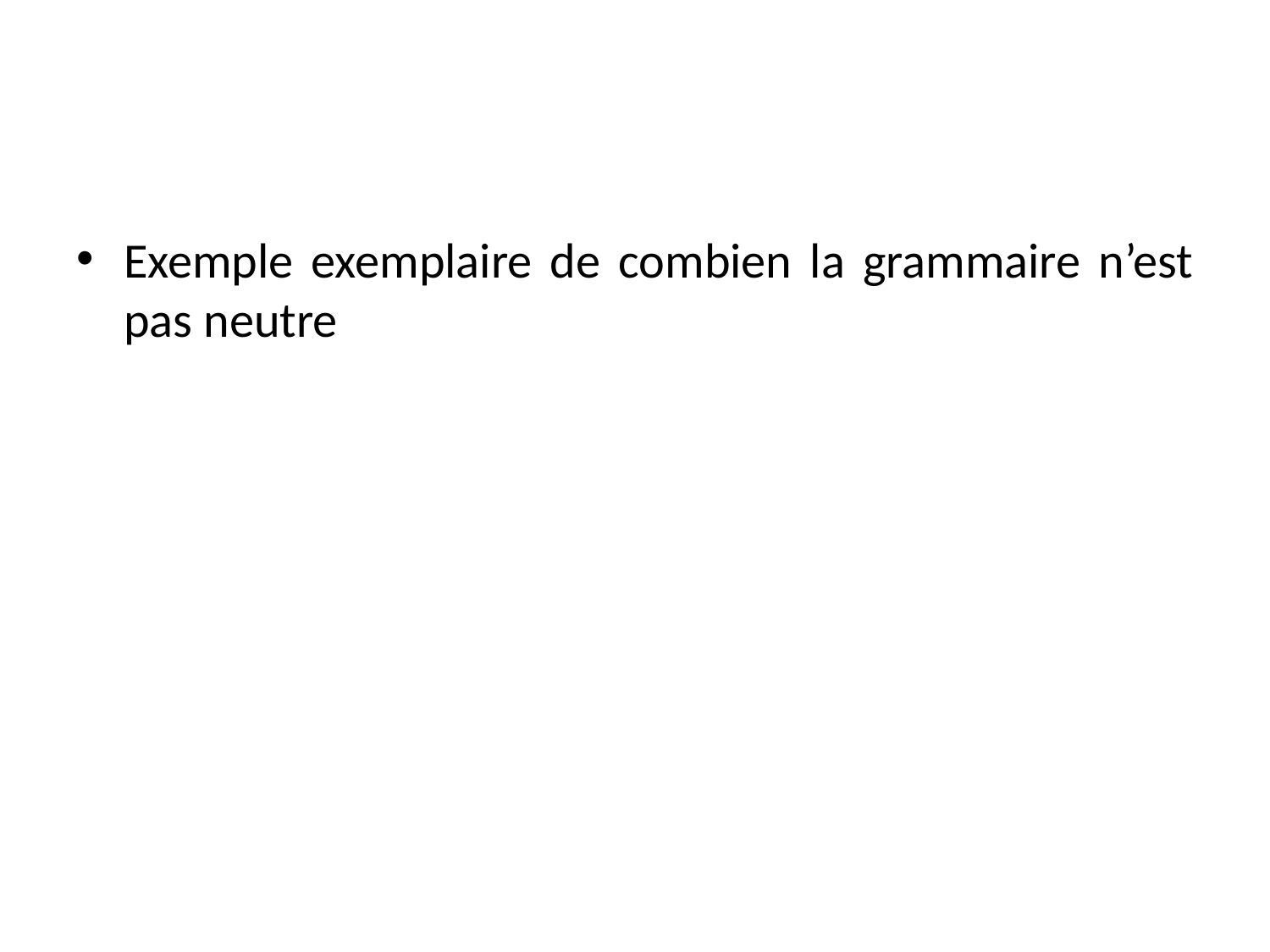

#
Exemple exemplaire de combien la grammaire n’est pas neutre